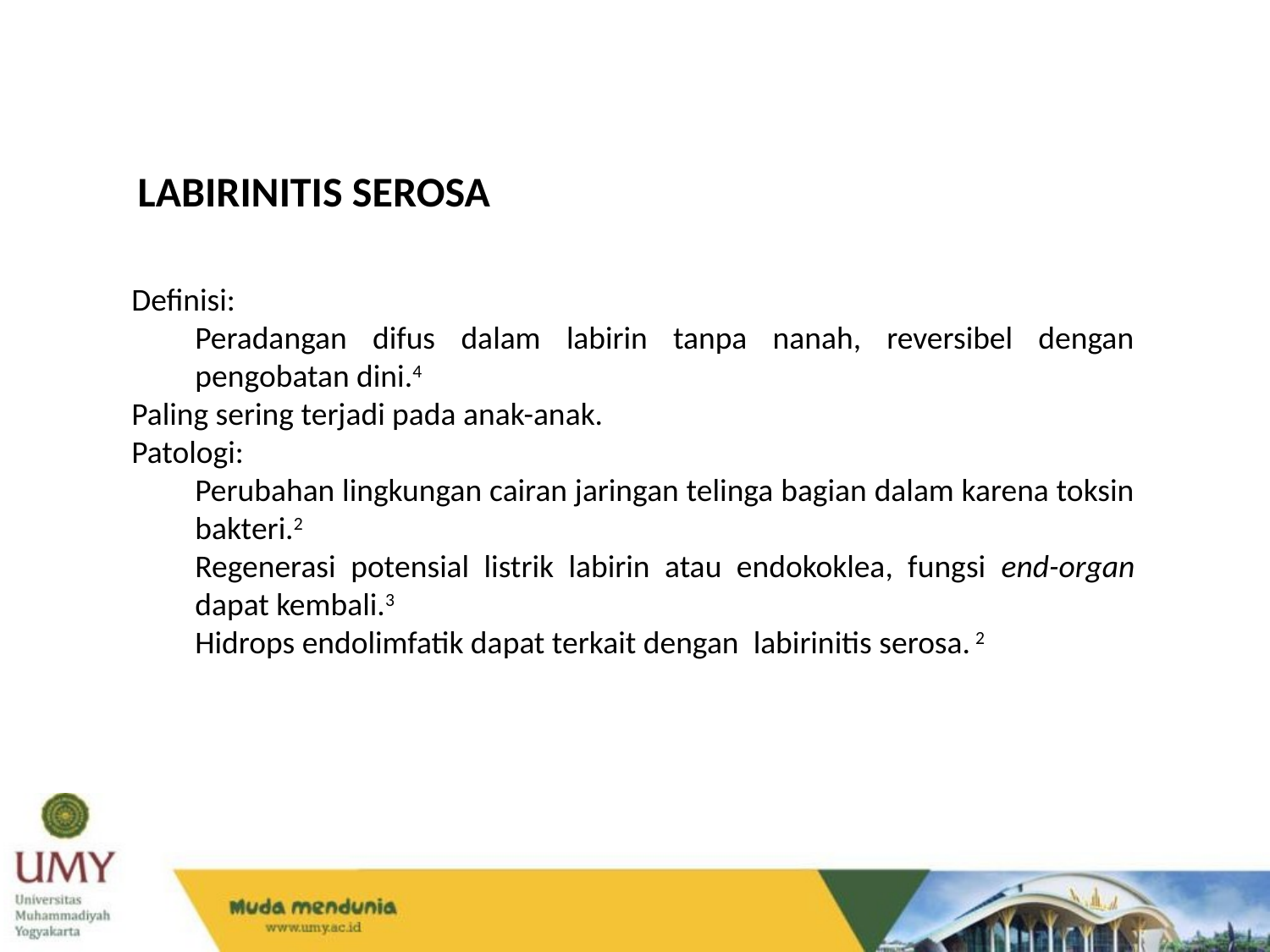

LABIRINITIS SEROSA
Definisi:
Peradangan difus dalam labirin tanpa nanah, reversibel dengan pengobatan dini.4
Paling sering terjadi pada anak-anak.
Patologi:
Perubahan lingkungan cairan jaringan telinga bagian dalam karena toksin bakteri.2
Regenerasi potensial listrik labirin atau endokoklea, fungsi end-organ dapat kembali.3
Hidrops endolimfatik dapat terkait dengan  labirinitis serosa. 2